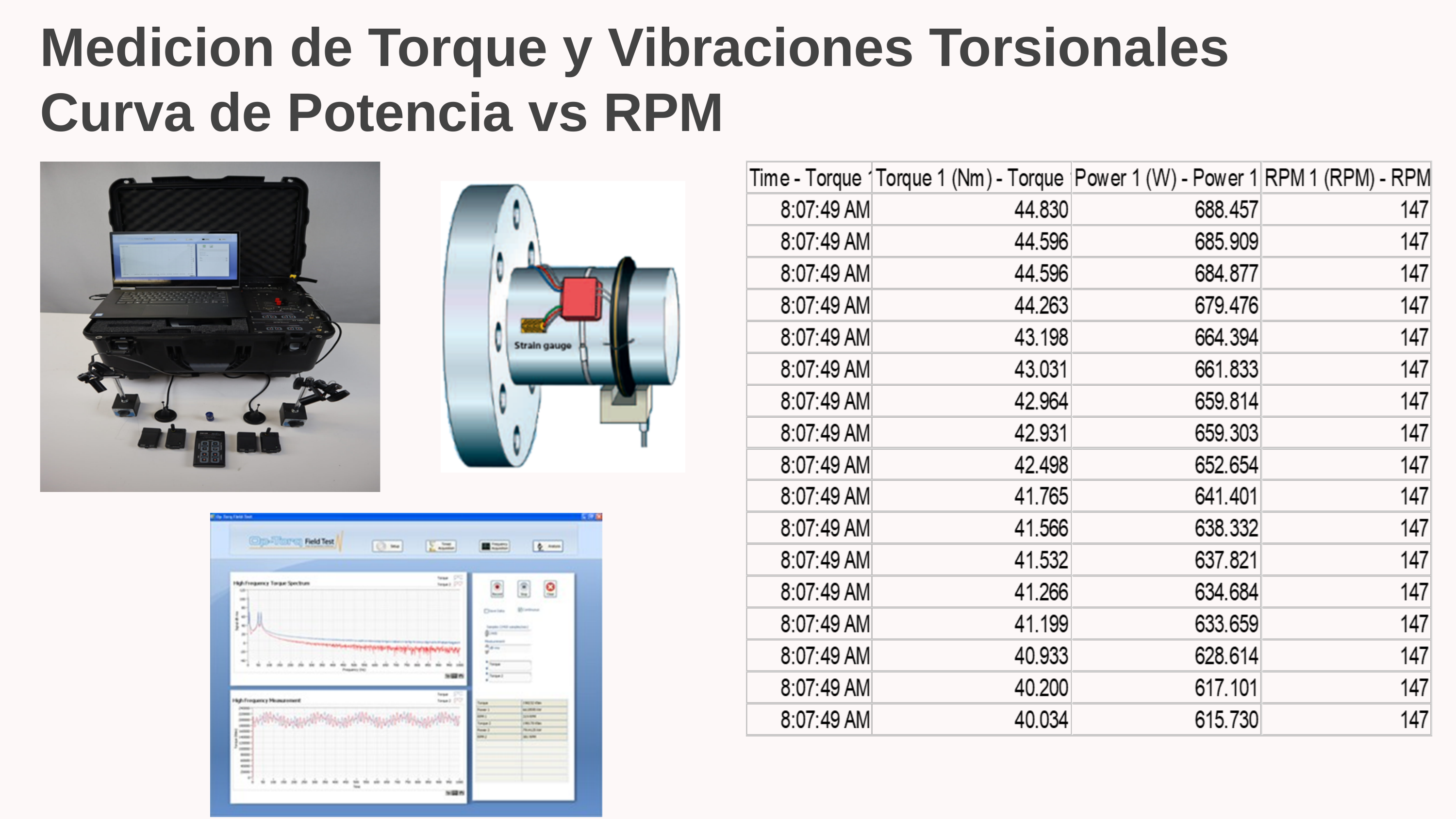

Medicion de Torque y Vibraciones Torsionales
Curva de Potencia vs RPM